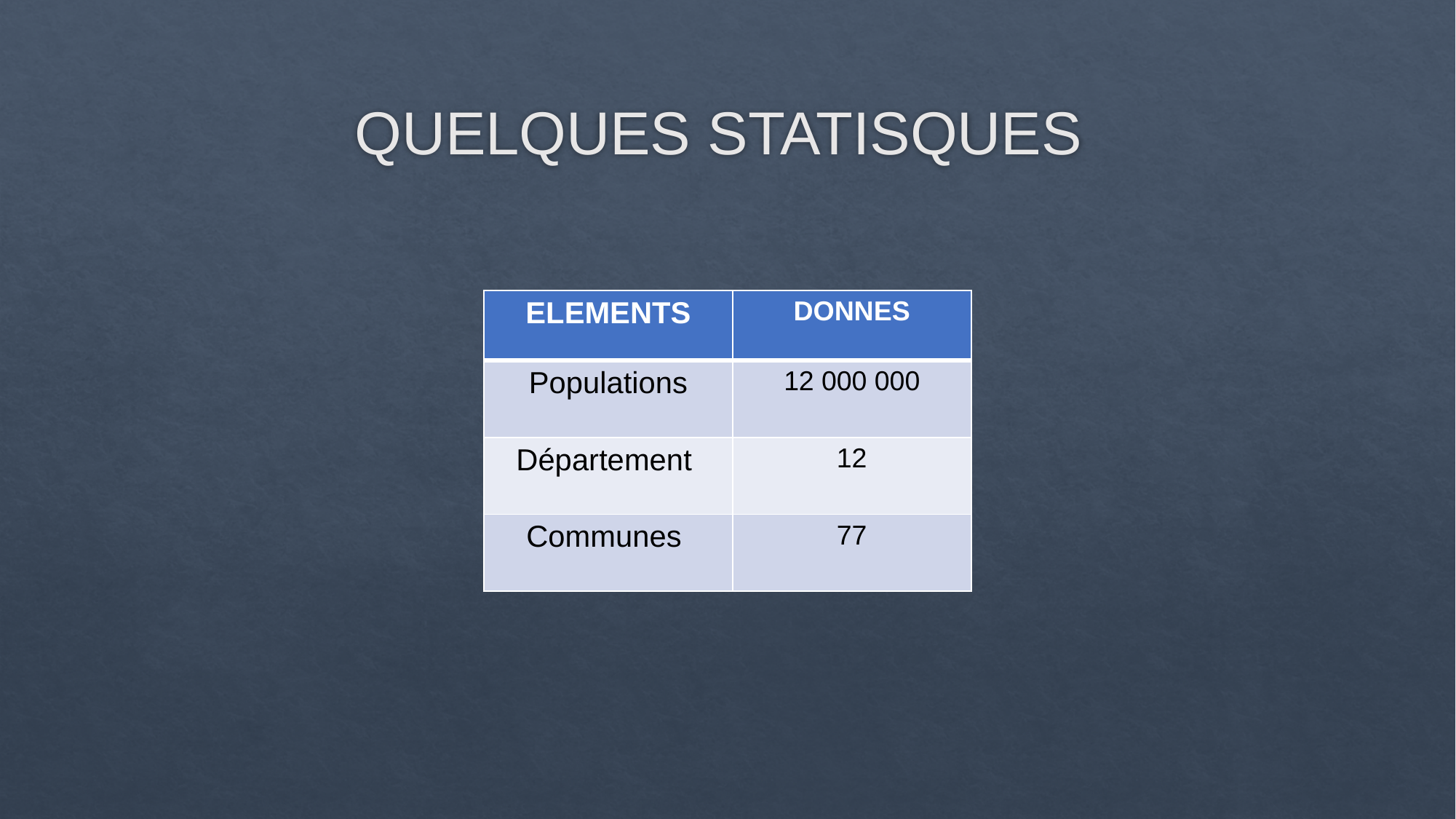

# QUELQUES STATISQUES
| ELEMENTS | DONNES |
| --- | --- |
| Populations | 12 000 000 |
| Département | 12 |
| Communes | 77 |